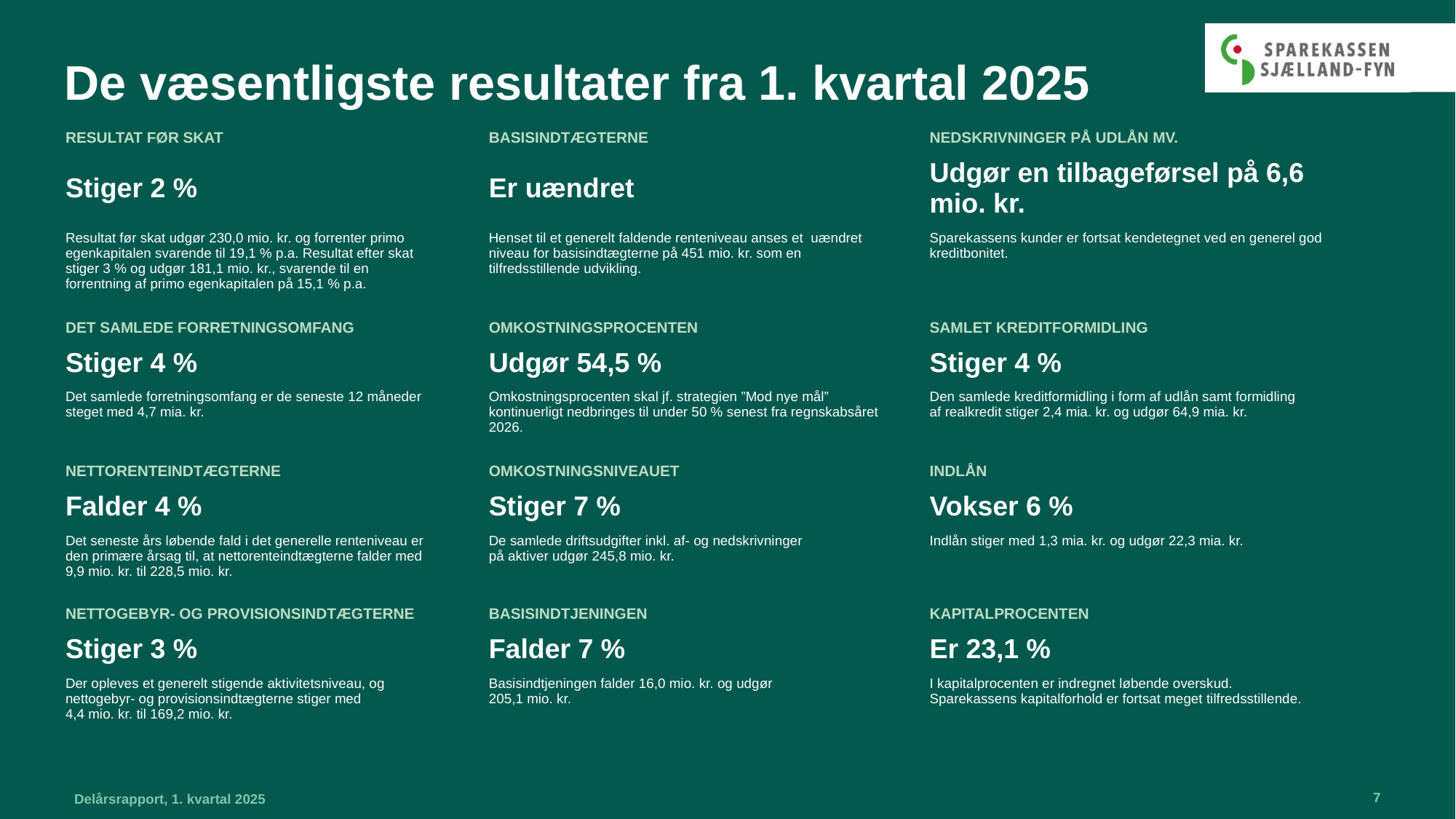

# De væsentligste resultater fra 1. kvartal 2025
| RESULTAT FØR SKAT |  | BASISINDTÆGTERNE |  | NEDSKRIVNINGER PÅ UDLÅN MV. |
| --- | --- | --- | --- | --- |
| Stiger 2 % |  | Er uændret |  | Udgør en tilbageførsel på 6,6 mio. kr. |
| Resultat før skat udgør 230,0 mio. kr. og forrenter primo egenkapitalen svarende til 19,1 % p.a. Resultat efter skat stiger 3 % og udgør 181,1 mio. kr., svarende til en forrentning af primo egenkapitalen på 15,1 % p.a. |  | Henset til et generelt faldende renteniveau anses et uændret niveau for basisindtægterne på 451 mio. kr. som en tilfredsstillende udvikling. |  | Sparekassens kunder er fortsat kendetegnet ved en generel god kreditbonitet. |
| DET SAMLEDE FORRETNINGSOMFANG |  | OMKOSTNINGSPROCENTEN |  | SAMLET KREDITFORMIDLING |
| Stiger 4 % |  | Udgør 54,5 % |  | Stiger 4 % |
| Det samlede forretningsomfang er de seneste 12 måneder steget med 4,7 mia. kr. |  | Omkostningsprocenten skal jf. strategien ”Mod nye mål” kontinuerligt nedbringes til under 50 % senest fra regnskabsåret 2026. |  | Den samlede kreditformidling i form af udlån samt formidling af realkredit stiger 2,4 mia. kr. og udgør 64,9 mia. kr. |
| NETTORENTEINDTÆGTERNE |  | OMKOSTNINGSNIVEAUET |  | INDLÅN |
| Falder 4 % |  | Stiger 7 % |  | Vokser 6 % |
| Det seneste års løbende fald i det generelle renteniveau er den primære årsag til, at nettorenteindtægterne falder med 9,9 mio. kr. til 228,5 mio. kr. |  | De samlede driftsudgifter inkl. af- og nedskrivninger på aktiver udgør 245,8 mio. kr. |  | Indlån stiger med 1,3 mia. kr. og udgør 22,3 mia. kr. |
| NETTOGEBYR- OG PROVISIONSINDTÆGTERNE |  | BASISINDTJENINGEN |  | KAPITALPROCENTEN |
| Stiger 3 % |  | Falder 7 % |  | Er 23,1 % |
| Der opleves et generelt stigende aktivitetsniveau, og nettogebyr- og provisionsindtægterne stiger med 4,4 mio. kr. til 169,2 mio. kr. |  | Basisindtjeningen falder 16,0 mio. kr. og udgør 205,1 mio. kr. |  | I kapitalprocenten er indregnet løbende overskud. Sparekassens kapitalforhold er fortsat meget tilfredsstillende. |
7
Delårsrapport, 1. kvartal 2025